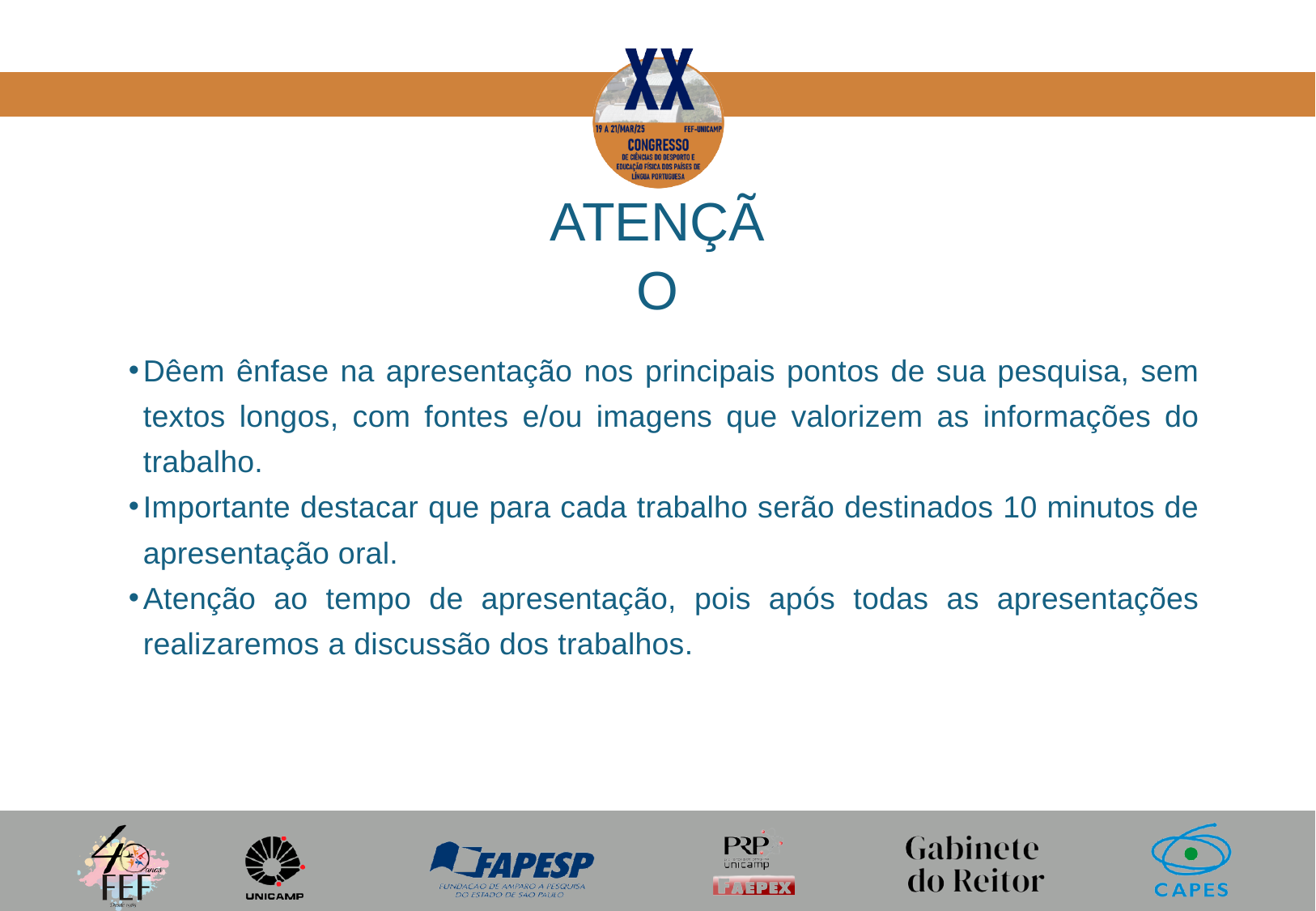

ATENÇÃO

Dêem ênfase na apresentação nos principais pontos de sua pesquisa, sem textos longos, com fontes e/ou imagens que valorizem as informações do trabalho.
Importante destacar que para cada trabalho serão destinados 10 minutos de apresentação oral.
Atenção ao tempo de apresentação, pois após todas as apresentações realizaremos a discussão dos trabalhos.